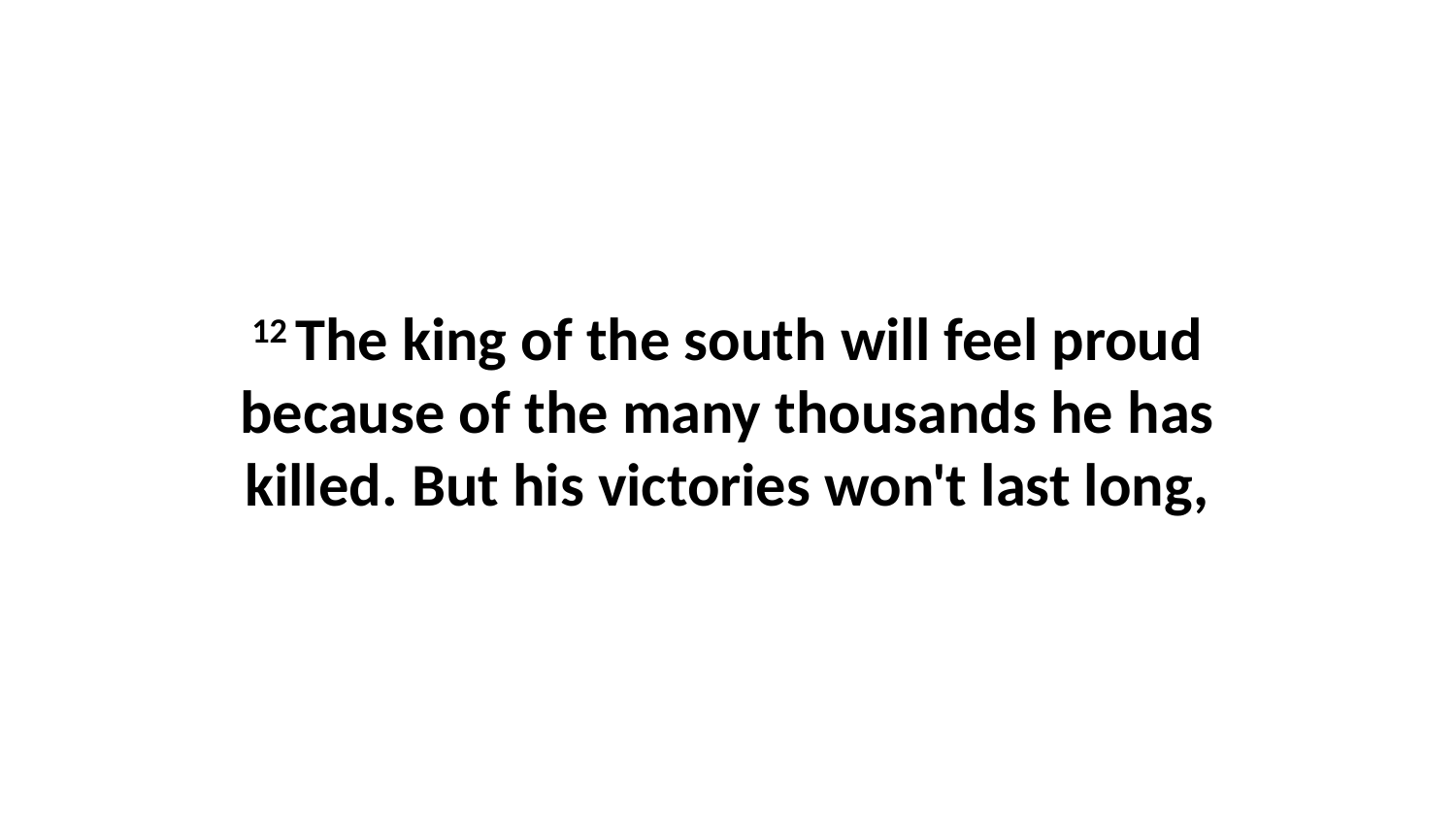

12 The king of the south will feel proud because of the many thousands he has killed. But his victories won't last long,